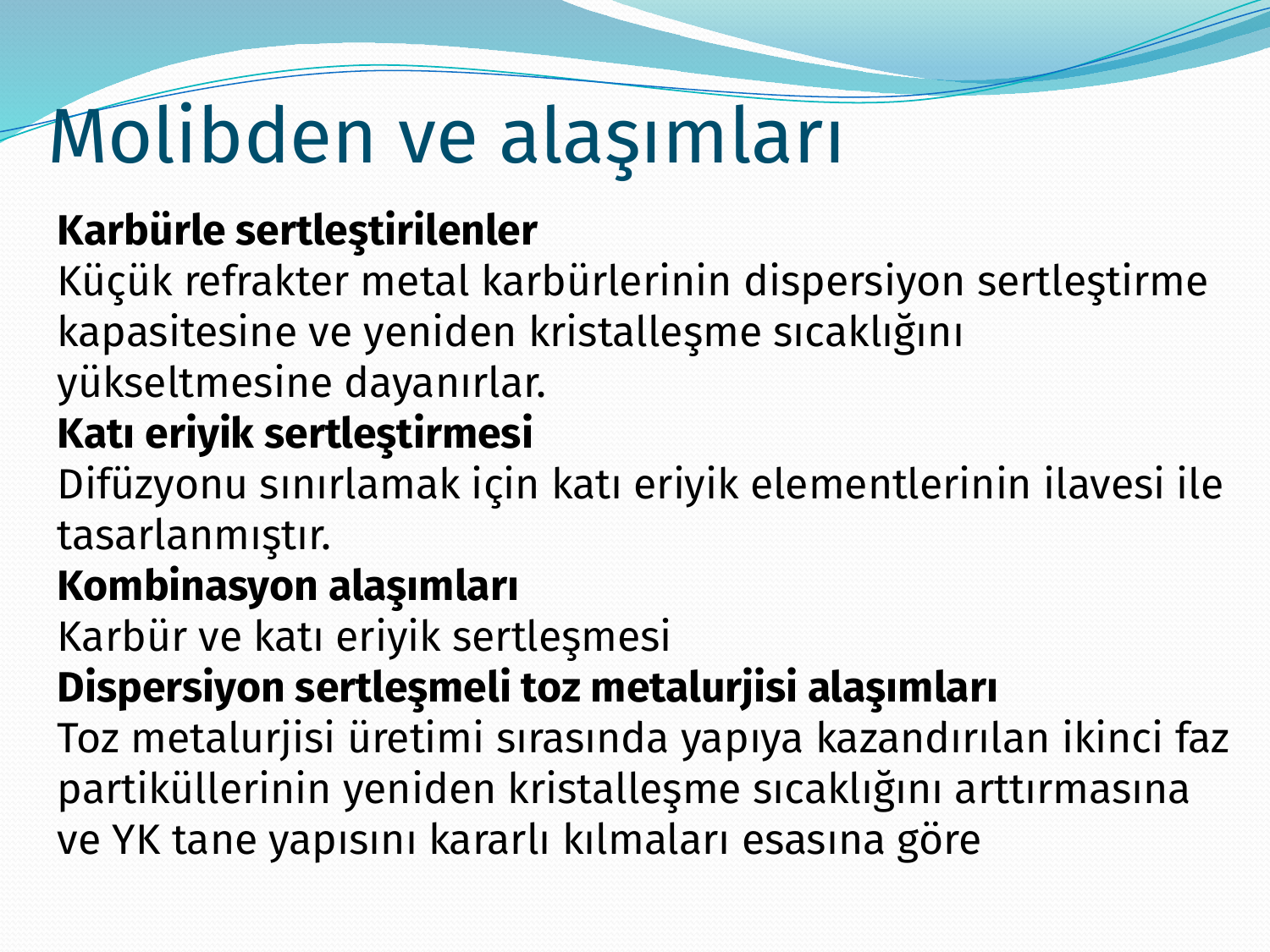

Molibden ve alaşımları
Karbürle sertleştirilenler
Küçük refrakter metal karbürlerinin dispersiyon sertleştirme kapasitesine ve yeniden kristalleşme sıcaklığını yükseltmesine dayanırlar.
Katı eriyik sertleştirmesi
Difüzyonu sınırlamak için katı eriyik elementlerinin ilavesi ile tasarlanmıştır.
Kombinasyon alaşımları
Karbür ve katı eriyik sertleşmesi
Dispersiyon sertleşmeli toz metalurjisi alaşımları
Toz metalurjisi üretimi sırasında yapıya kazandırılan ikinci faz partiküllerinin yeniden kristalleşme sıcaklığını arttırmasına ve YK tane yapısını kararlı kılmaları esasına göre